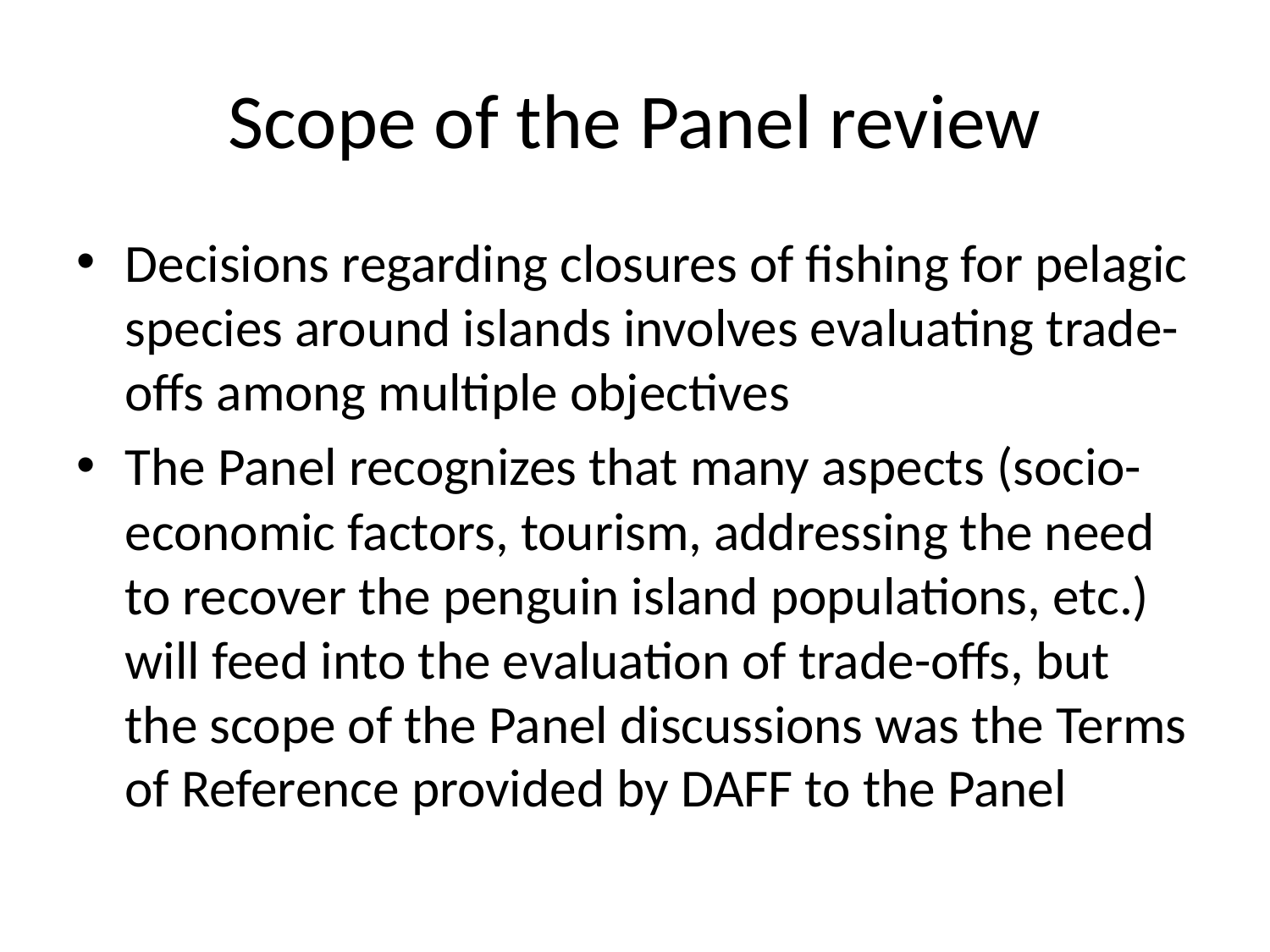

# Scope of the Panel review
Decisions regarding closures of fishing for pelagic species around islands involves evaluating trade-offs among multiple objectives
The Panel recognizes that many aspects (socio-economic factors, tourism, addressing the need to recover the penguin island populations, etc.) will feed into the evaluation of trade-offs, but the scope of the Panel discussions was the Terms of Reference provided by DAFF to the Panel